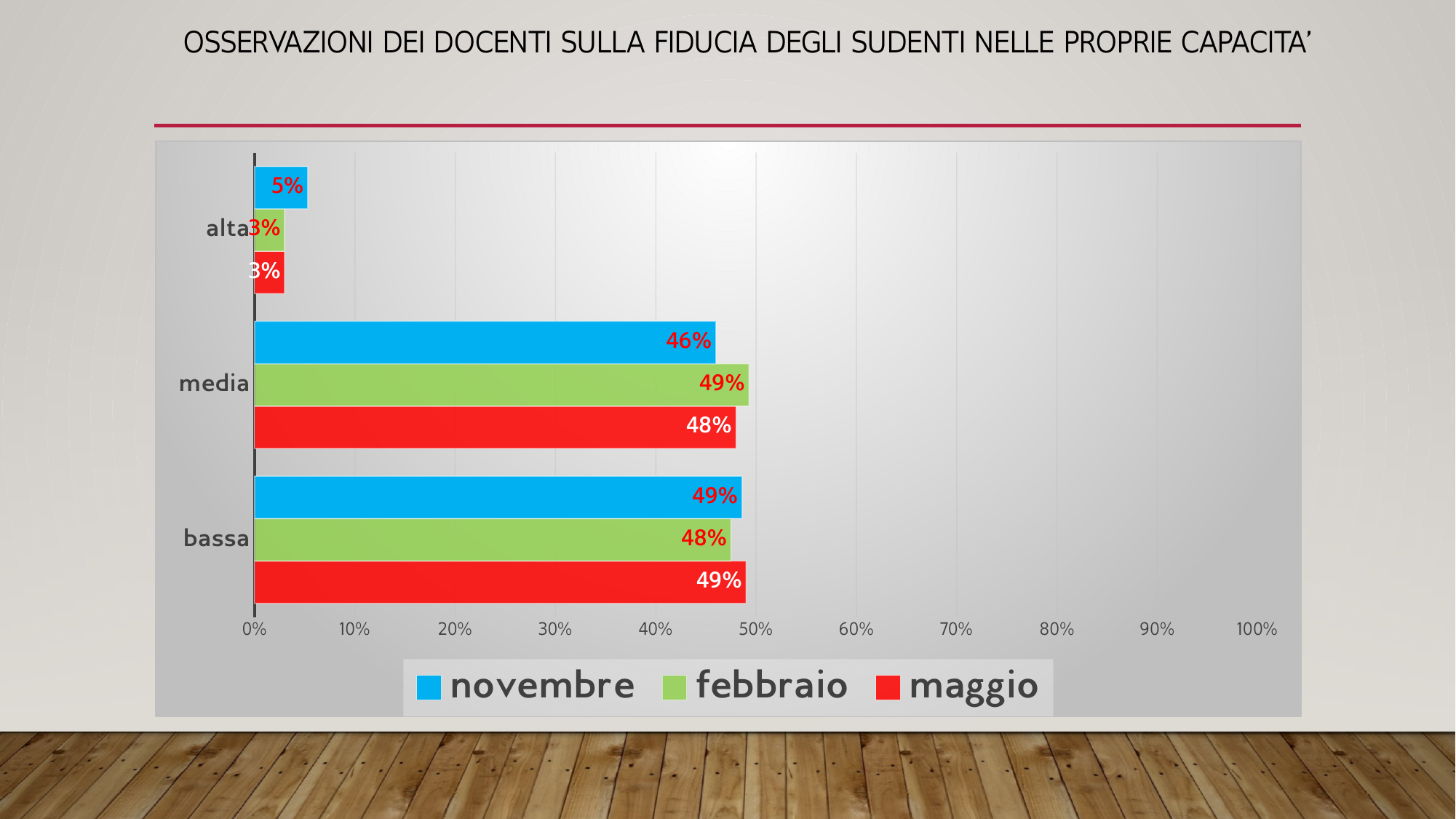

# Osservazioni dei docenti sulla Fiducia degli sudenti nelle proprie capacita’

### Chart

| Category | maggio | febbraio | novembre |
|---|---|---|---|
| bassa | 0.49 | 0.475 | 0.486 |
| media | 0.48 | 0.493 | 0.46 |
| alta | 0.03 | 0.03 | 0.053 |